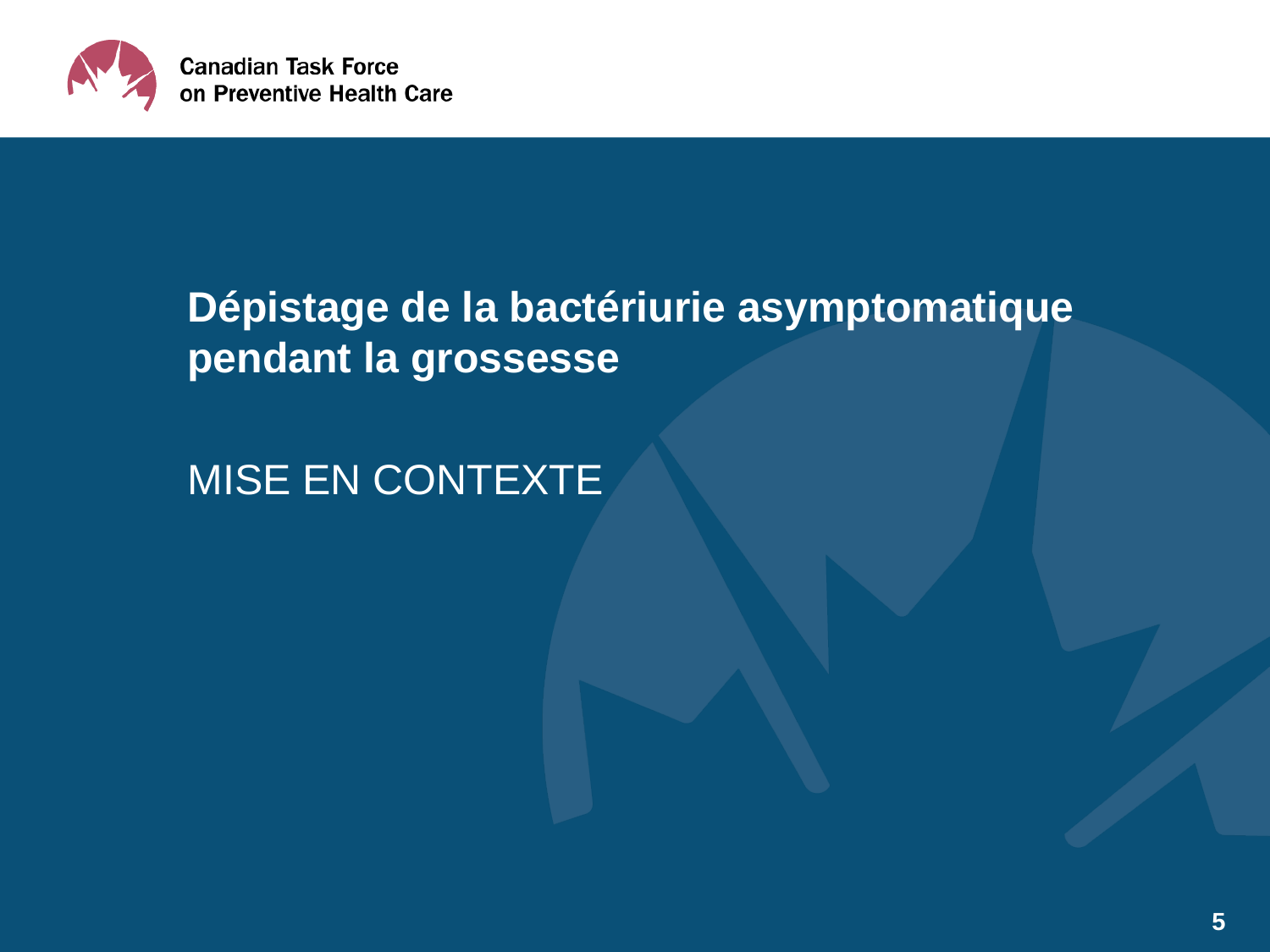

Dépistage de la bactériurie asymptomatique pendant la grossesse
# MISE EN CONTEXTE
5